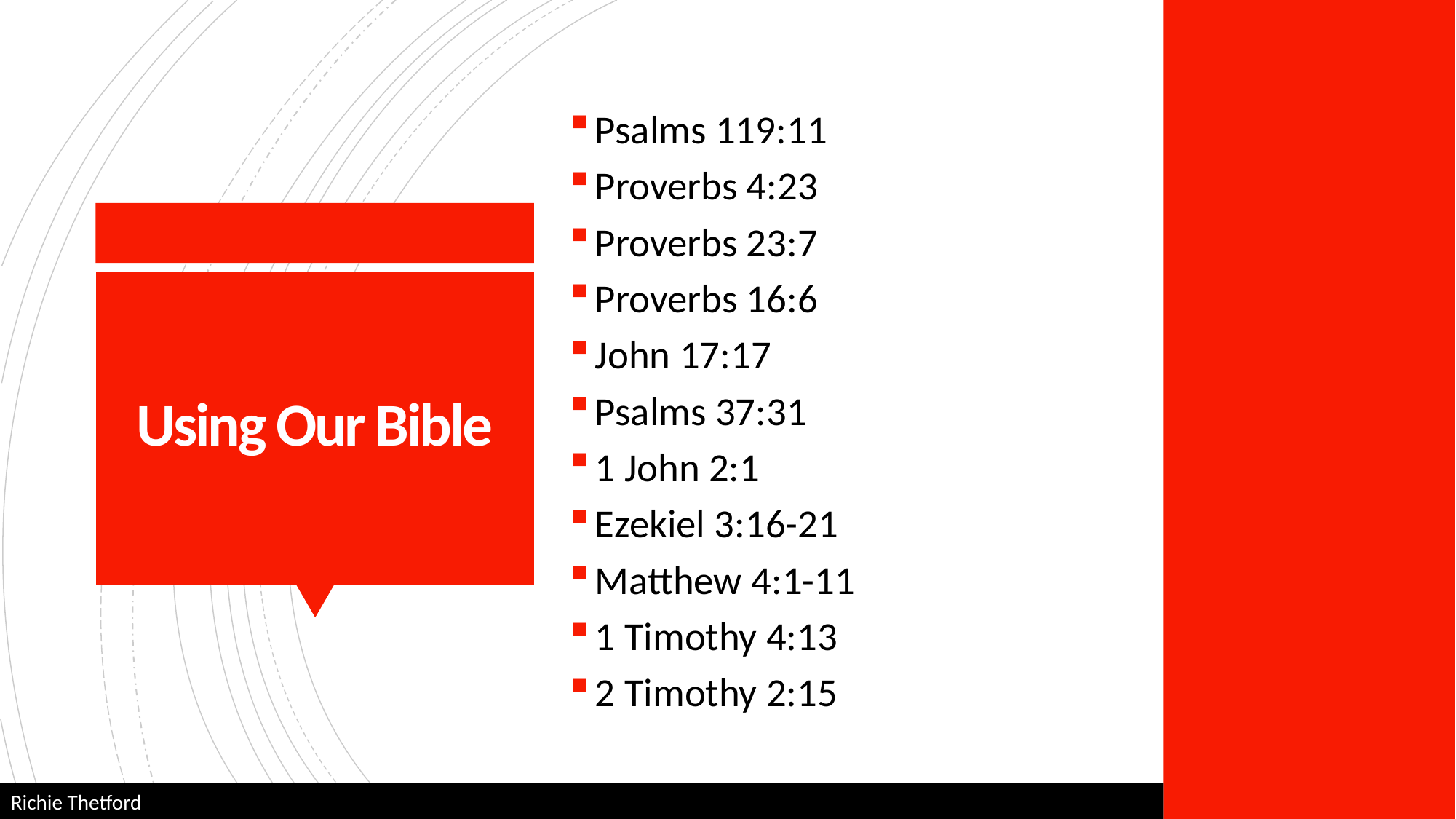

Psalms 119:11
Proverbs 4:23
Proverbs 23:7
Proverbs 16:6
John 17:17
Psalms 37:31
1 John 2:1
Ezekiel 3:16-21
Matthew 4:1-11
1 Timothy 4:13
2 Timothy 2:15
# Using Our Bible
Richie Thetford														        www.thetfordcountry.com